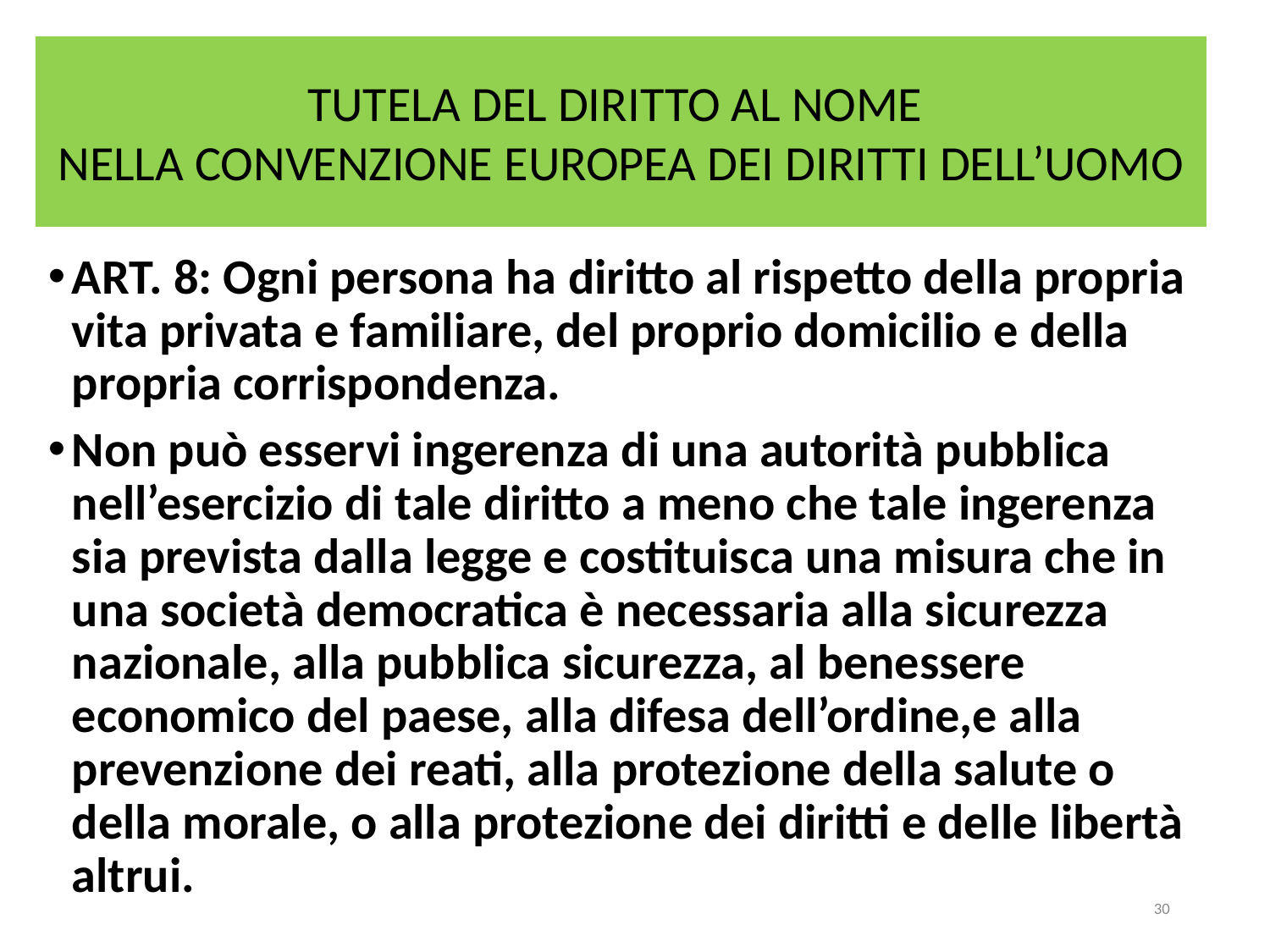

TUTELA DEL DIRITTO AL NOME
NELLA CONVENZIONE EUROPEA DEI DIRITTI DELL’UOMO
#
ART. 8: Ogni persona ha diritto al rispetto della propria vita privata e familiare, del proprio domicilio e della propria corrispondenza.
Non può esservi ingerenza di una autorità pubblica nell’esercizio di tale diritto a meno che tale ingerenza sia prevista dalla legge e costituisca una misura che in una società democratica è necessaria alla sicurezza nazionale, alla pubblica sicurezza, al benessere economico del paese, alla difesa dell’ordine,e alla prevenzione dei reati, alla protezione della salute o della morale, o alla protezione dei diritti e delle libertà altrui.

30